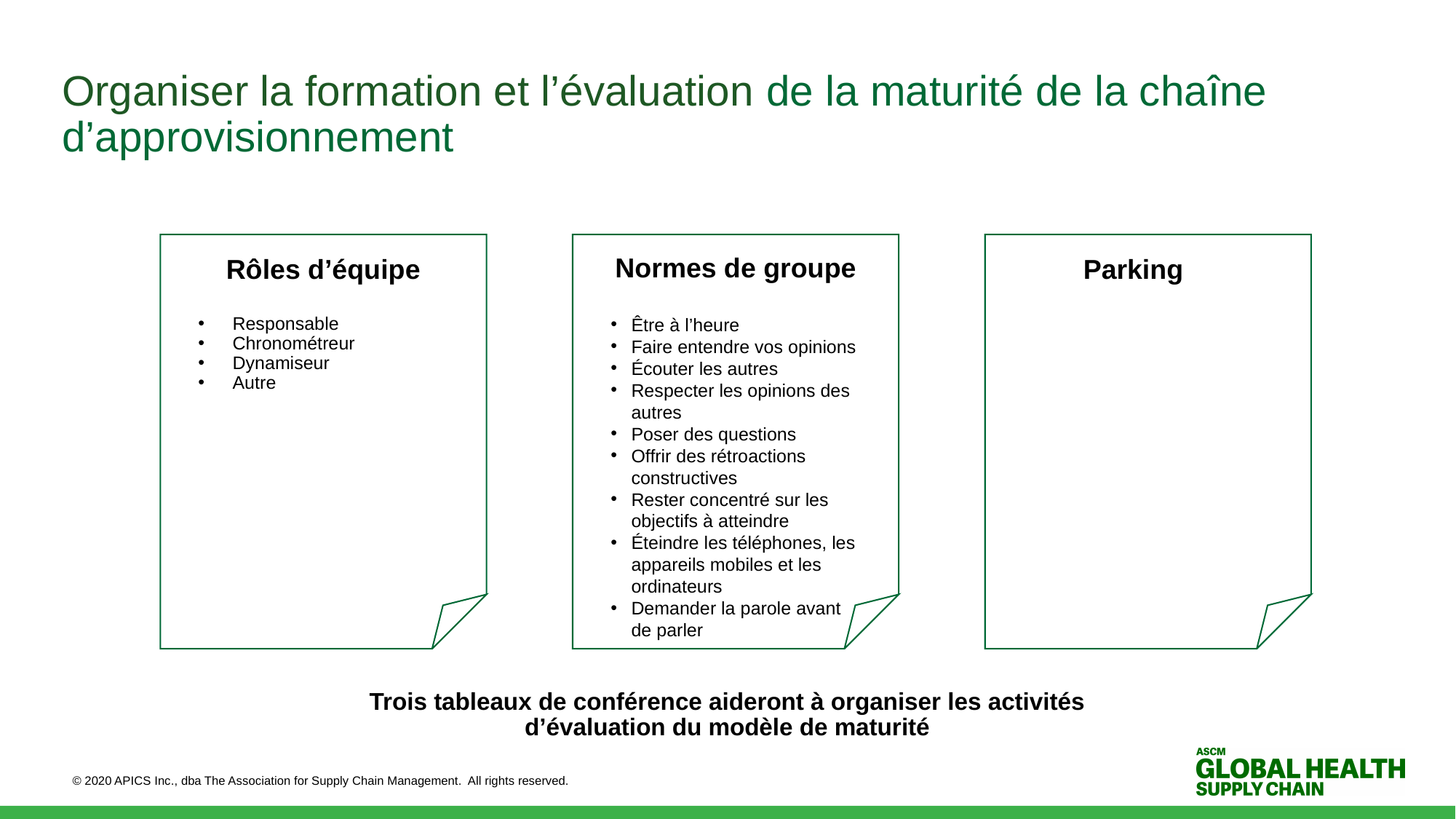

# Organiser la formation et l’évaluation de la maturité de la chaîne d’approvisionnement

Rôles d’équipe

Responsable
Chronométreur
Dynamiseur
Autre

Normes de groupe

Être à l’heure
Faire entendre vos opinions
Écouter les autres
Respecter les opinions des autres
Poser des questions
Offrir des rétroactions constructives
Rester concentré sur les objectifs à atteindre
Éteindre les téléphones, les appareils mobiles et les ordinateurs
Demander la parole avant de parler

Parking
Trois tableaux de conférence aideront à organiser les activités d’évaluation du modèle de maturité